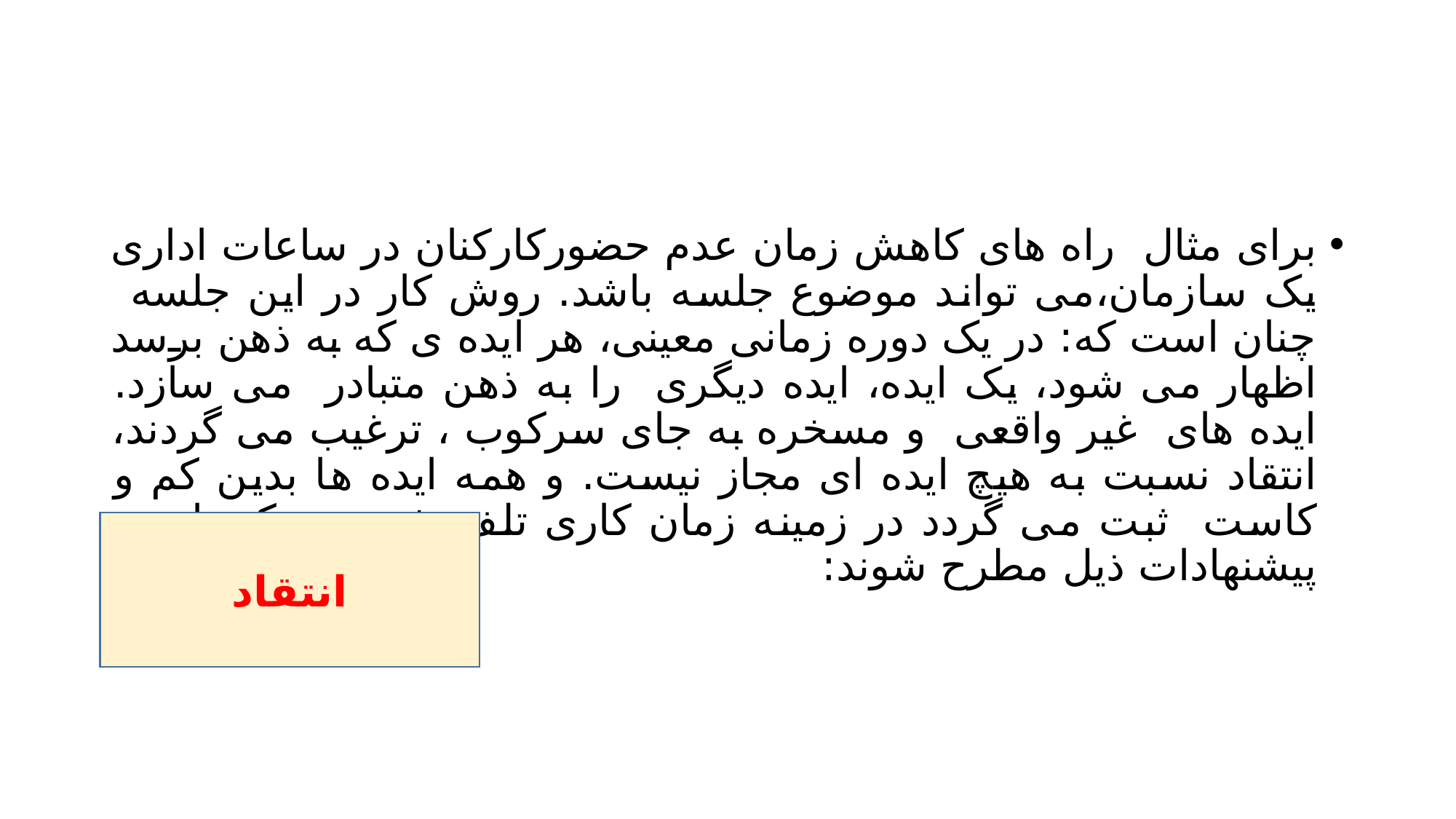

#
برای مثال  راه های کاهش زمان عدم حضورکارکنان در ساعات اداری یک سازمان،می تواند موضوع جلسه باشد. روش کار در این جلسه  چنان است که: در یک دوره زمانی معینی، هر ایده ی که به ذهن برسد اظهار می شود، یک ایده، ایده دیگری  را به ذهن متبادر  می سازد. ایده های  غیر واقعی  و مسخره به جای سرکوب ، ترغیب می گردند، انتقاد نسبت به هیچ ایده ای مجاز نیست. و همه ایده ها بدین کم و کاست  ثبت می گردد در زمینه زمان کاری تلف شده، ممکن است پیشنهادات ذیل مطرح شوند:
 انتقاد